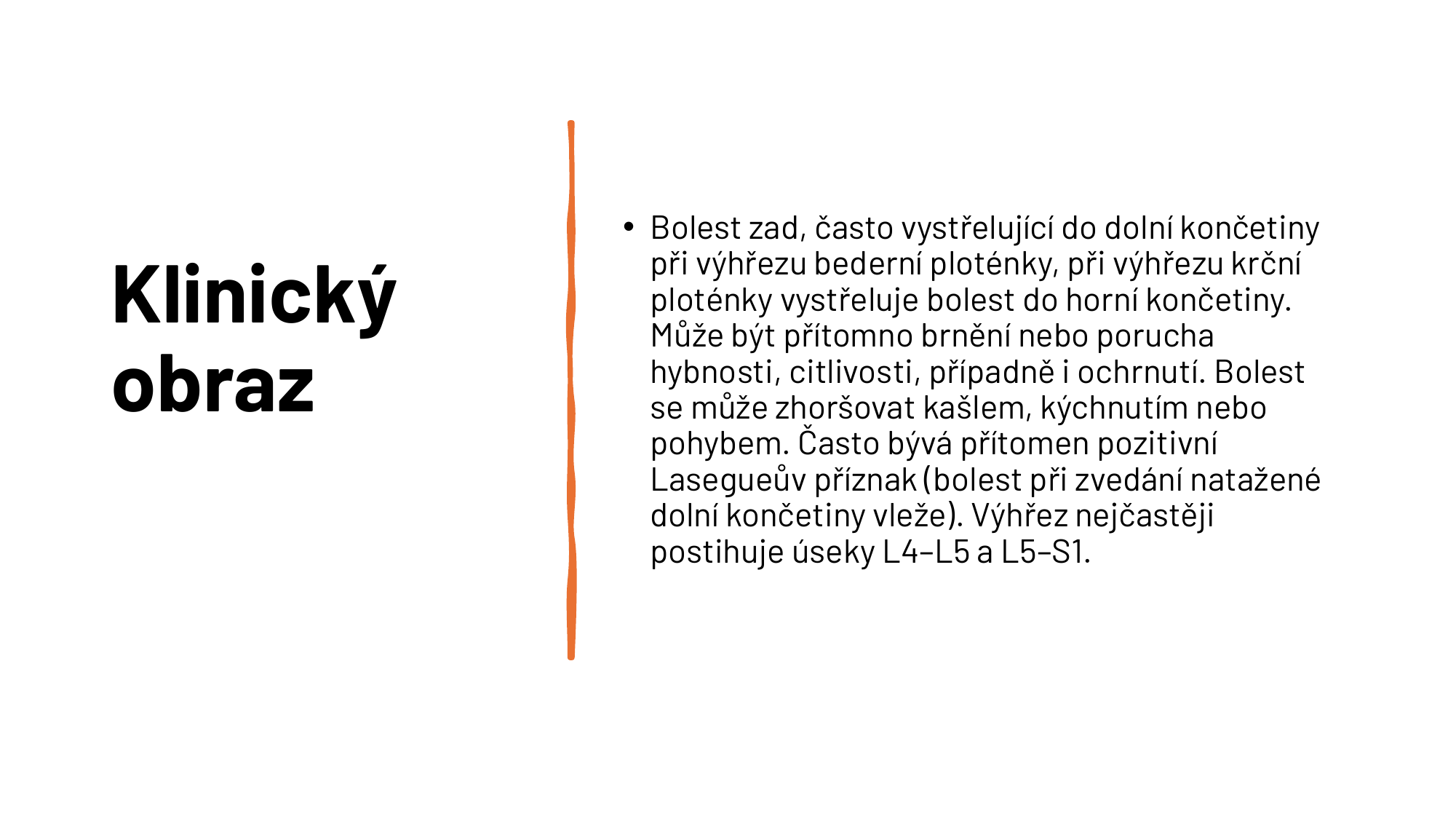

# Klinický obraz
Bolest zad, často vystřelující do dolní končetiny při výhřezu bederní ploténky, při výhřezu krční ploténky vystřeluje bolest do horní končetiny. Může být přítomno brnění nebo porucha hybnosti, citlivosti, případně i ochrnutí. Bolest se může zhoršovat kašlem, kýchnutím nebo pohybem. Často bývá přítomen pozitivní Lasegueův příznak (bolest při zvedání natažené dolní končetiny vleže). Výhřez nejčastěji postihuje úseky L4–L5 a L5–S1.